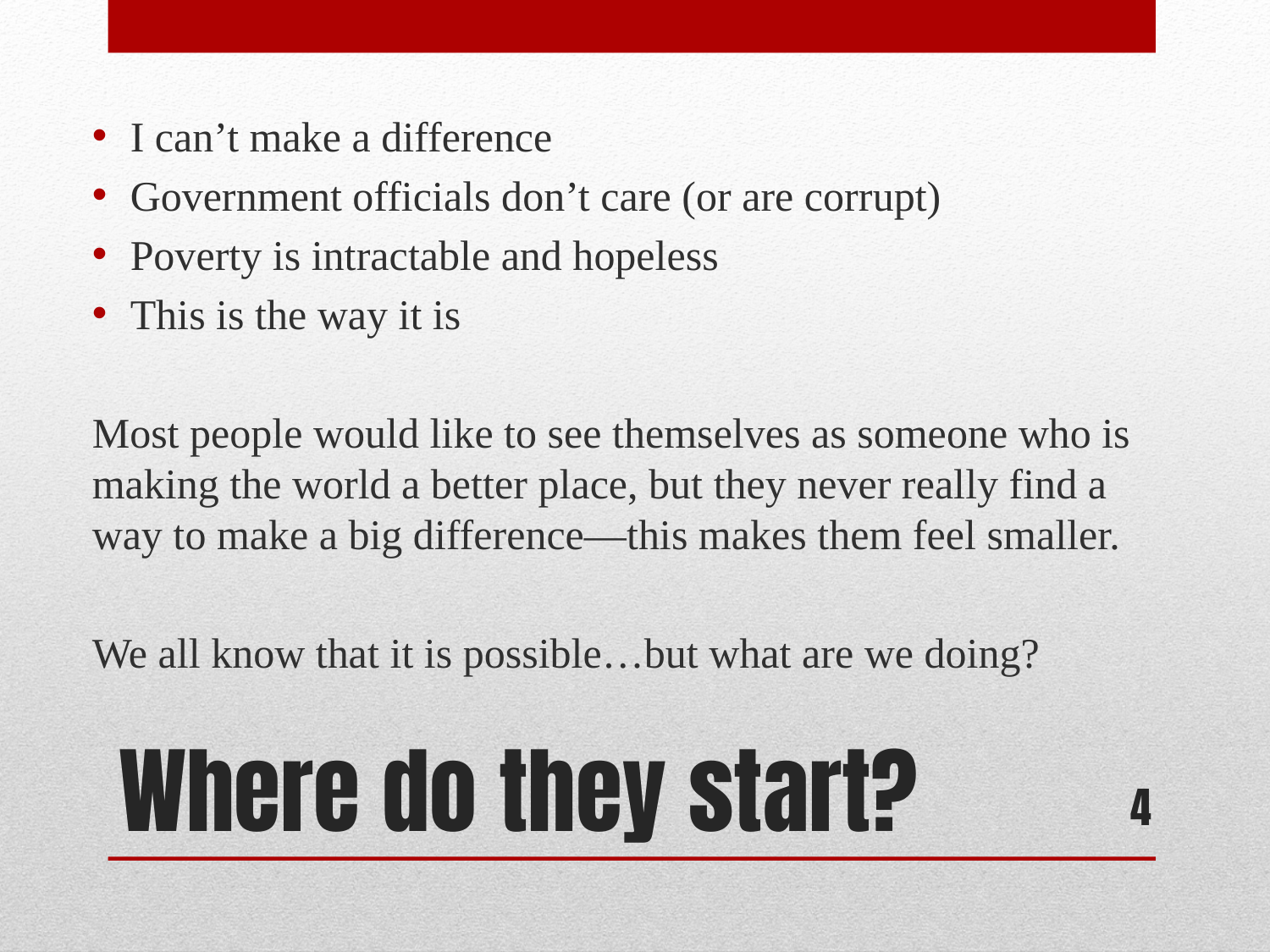

I can’t make a difference
Government officials don’t care (or are corrupt)
Poverty is intractable and hopeless
This is the way it is

Most people would like to see themselves as someone who is making the world a better place, but they never really find a way to make a big difference—this makes them feel smaller.

We all know that it is possible…but what are we doing?
# Where do they start?
4